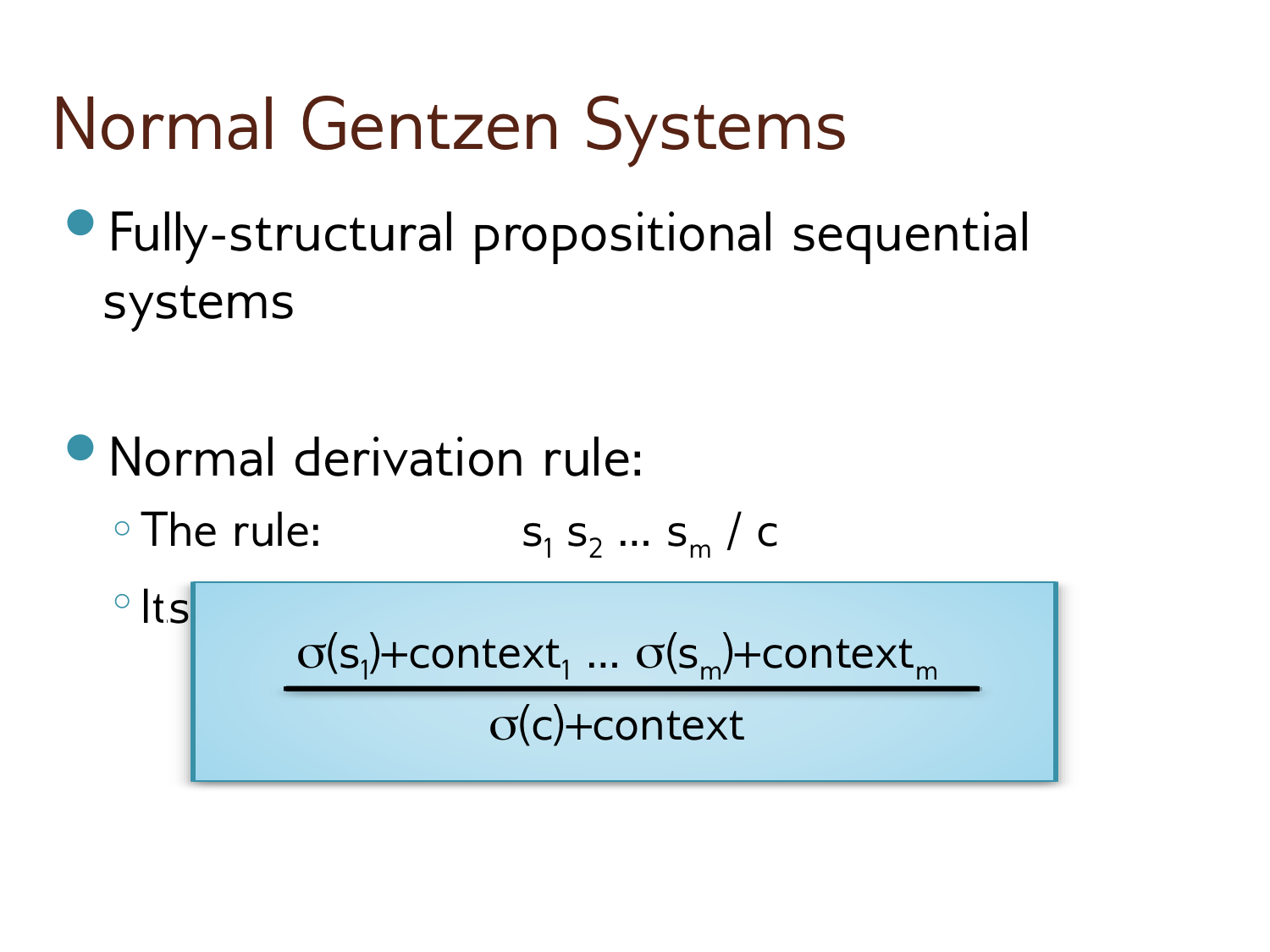

# Normal Gentzen Systems
Fully-structural propositional sequential systems

Normal derivation rule:
The rule: 		s1 s2 … sm / c
Its application:

σ(s1)+context1 … σ(sm)+contextm
σ(c)+context
3